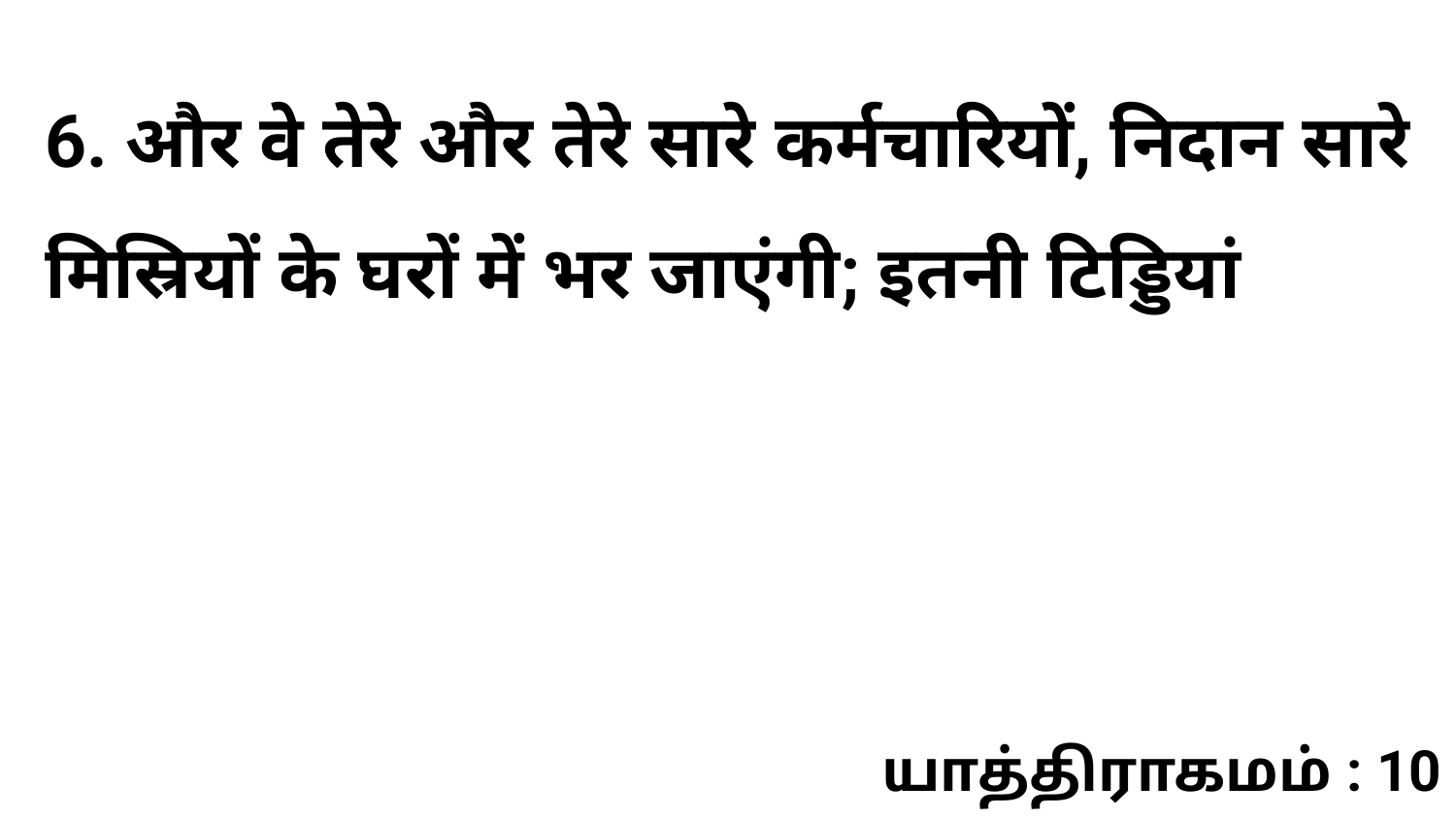

6. और वे तेरे और तेरे सारे कर्मचारियों, निदान सारे मिस्रियों के घरों में भर जाएंगी; इतनी टिड्डियां
யாத்திராகமம் : 10